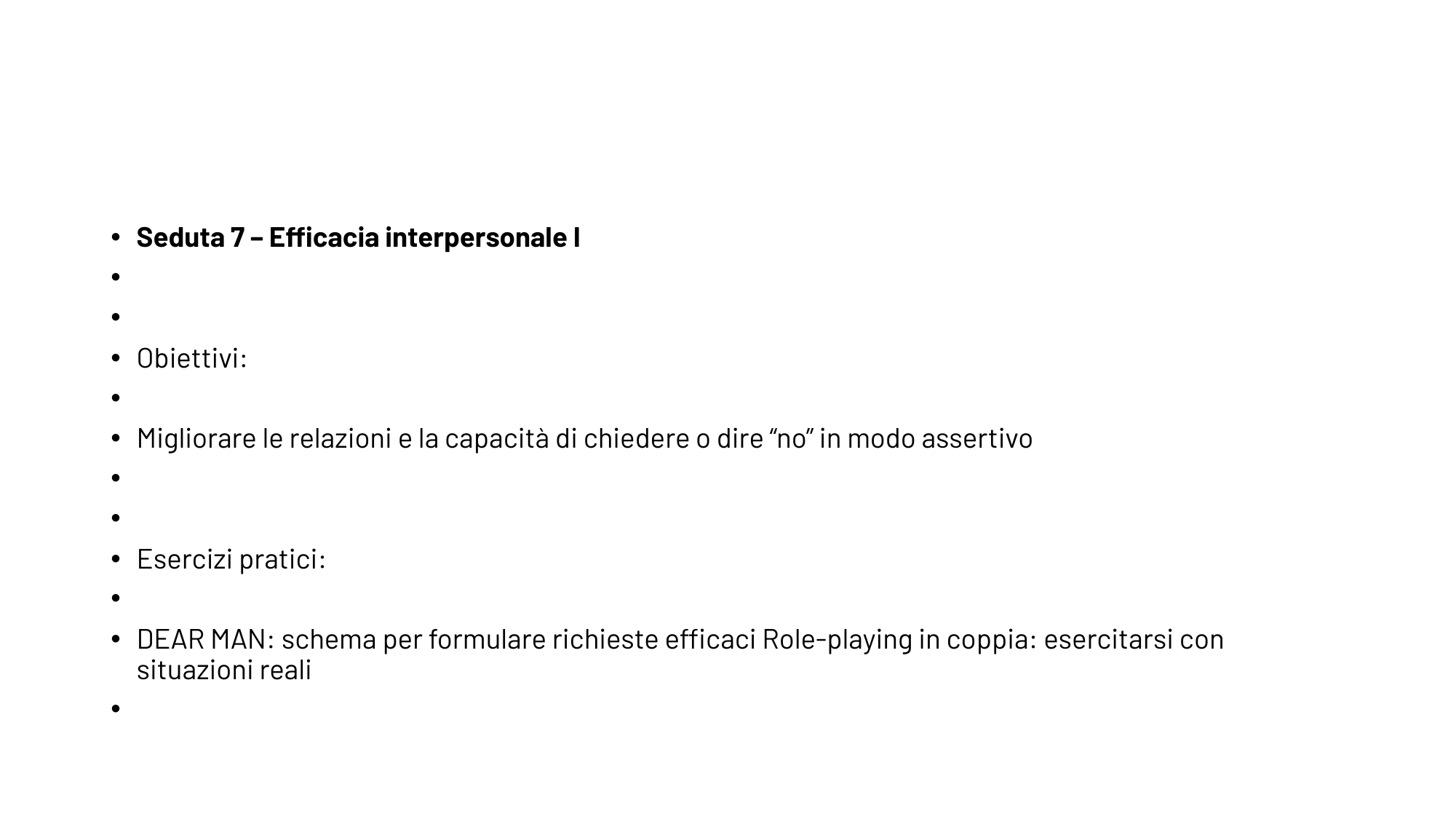

#
Seduta 7 – Efficacia interpersonale I

Obiettivi:

Migliorare le relazioni e la capacità di chiedere o dire “no” in modo assertivo

Esercizi pratici:

DEAR MAN: schema per formulare richieste efficaci Role-playing in coppia: esercitarsi con situazioni reali